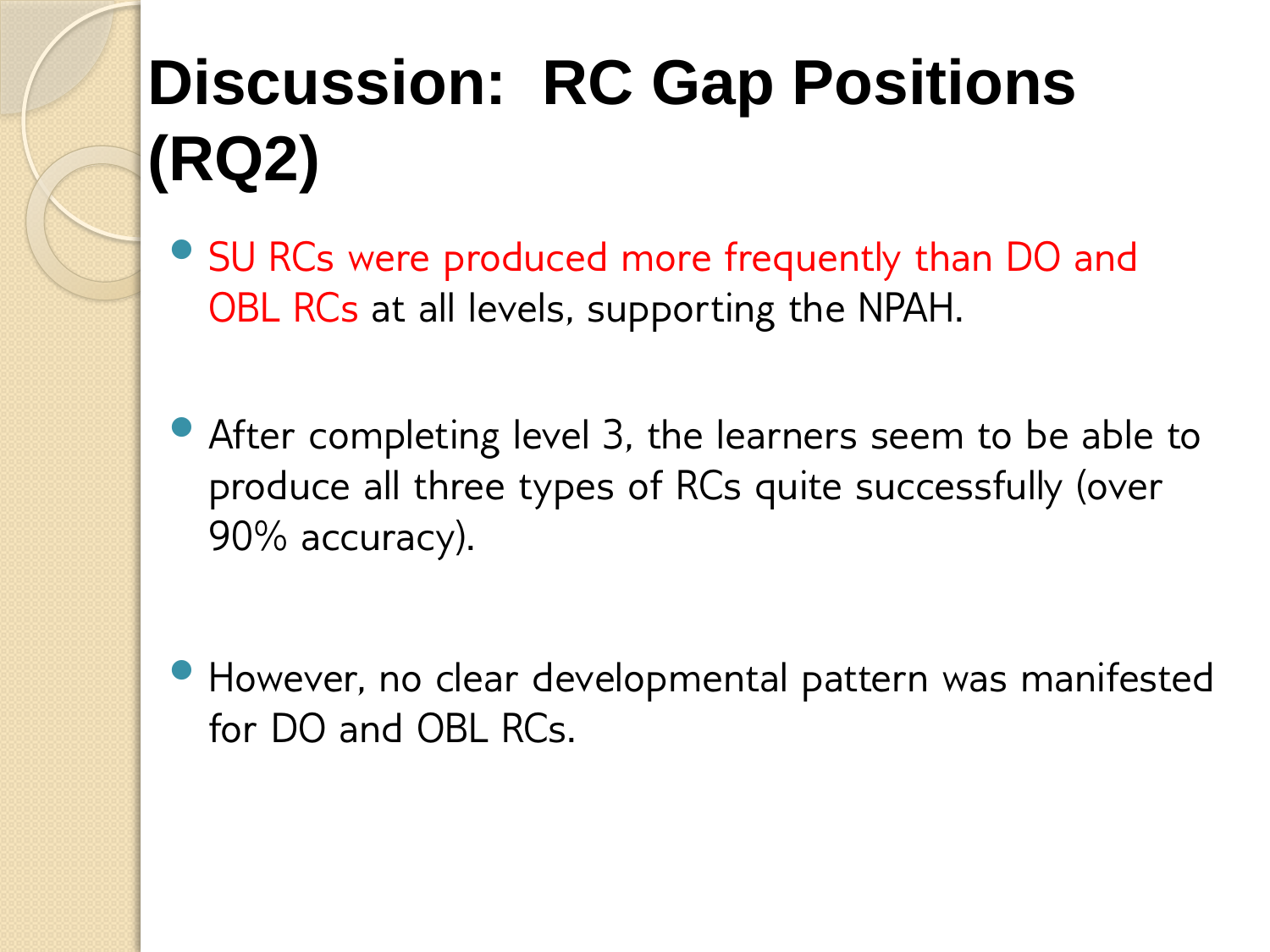

# Discussion:  RC Gap Positions (RQ2)
SU RCs were produced more frequently than DO and OBL RCs at all levels, supporting the NPAH.

After completing level 3, the learners seem to be able to produce all three types of RCs quite successfully (over 90% accuracy).

However, no clear developmental pattern was manifested for DO and OBL RCs.